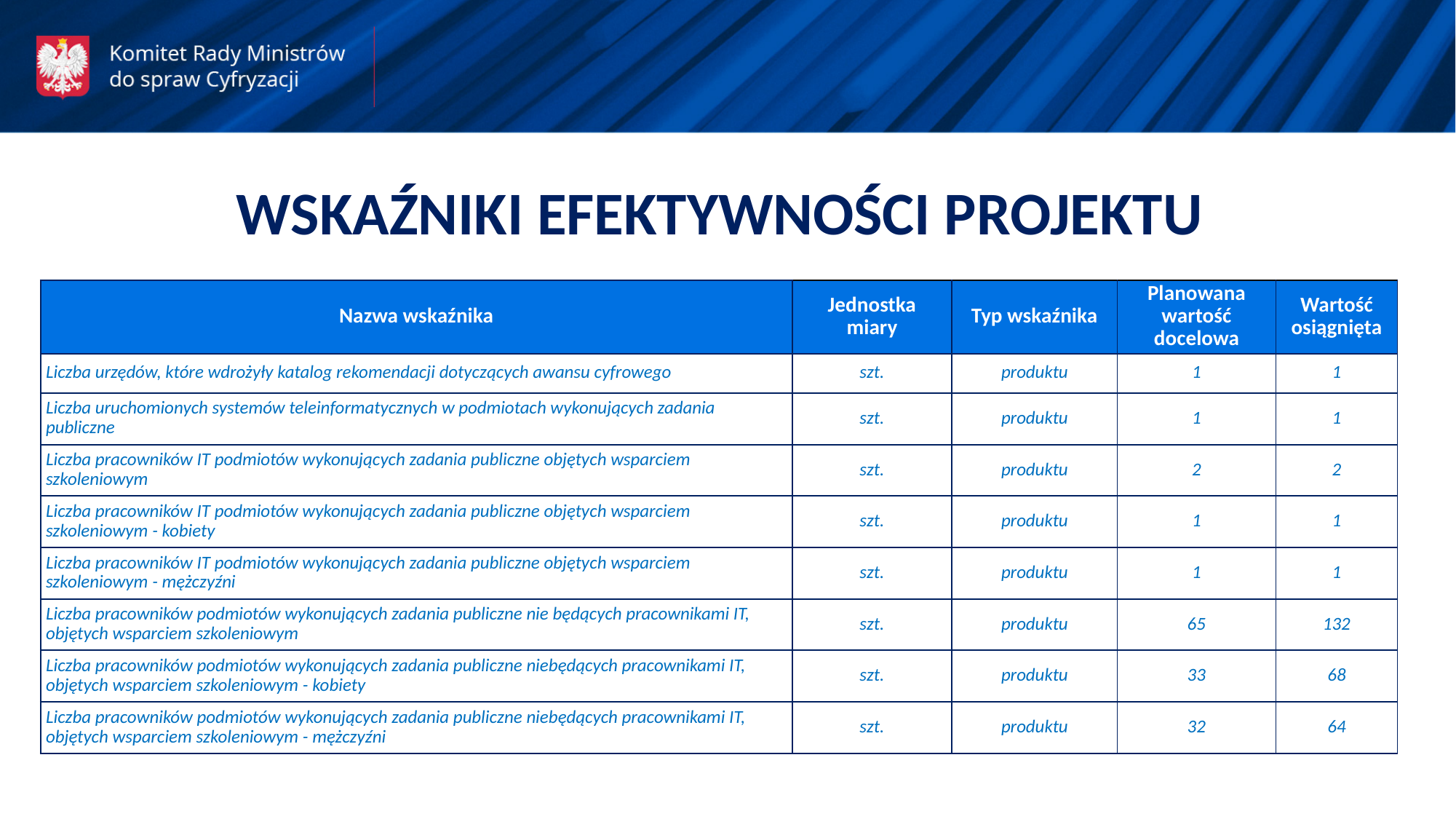

WSKAŹNIKI EFEKTYWNOŚCI PROJEKTU
| Nazwa wskaźnika | Jednostka miary | Typ wskaźnika | Planowana wartość docelowa | Wartość osiągnięta |
| --- | --- | --- | --- | --- |
| Liczba urzędów, które wdrożyły katalog rekomendacji dotyczących awansu cyfrowego | szt. | produktu | 1 | 1 |
| Liczba uruchomionych systemów teleinformatycznych w podmiotach wykonujących zadania publiczne | szt. | produktu | 1 | 1 |
| Liczba pracowników IT podmiotów wykonujących zadania publiczne objętych wsparciem szkoleniowym | szt. | produktu | 2 | 2 |
| Liczba pracowników IT podmiotów wykonujących zadania publiczne objętych wsparciem szkoleniowym - kobiety | szt. | produktu | 1 | 1 |
| Liczba pracowników IT podmiotów wykonujących zadania publiczne objętych wsparciem szkoleniowym - mężczyźni | szt. | produktu | 1 | 1 |
| Liczba pracowników podmiotów wykonujących zadania publiczne nie będących pracownikami IT, objętych wsparciem szkoleniowym | szt. | produktu | 65 | 132 |
| Liczba pracowników podmiotów wykonujących zadania publiczne niebędących pracownikami IT, objętych wsparciem szkoleniowym - kobiety | szt. | produktu | 33 | 68 |
| Liczba pracowników podmiotów wykonujących zadania publiczne niebędących pracownikami IT, objętych wsparciem szkoleniowym - mężczyźni | szt. | produktu | 32 | 64 |